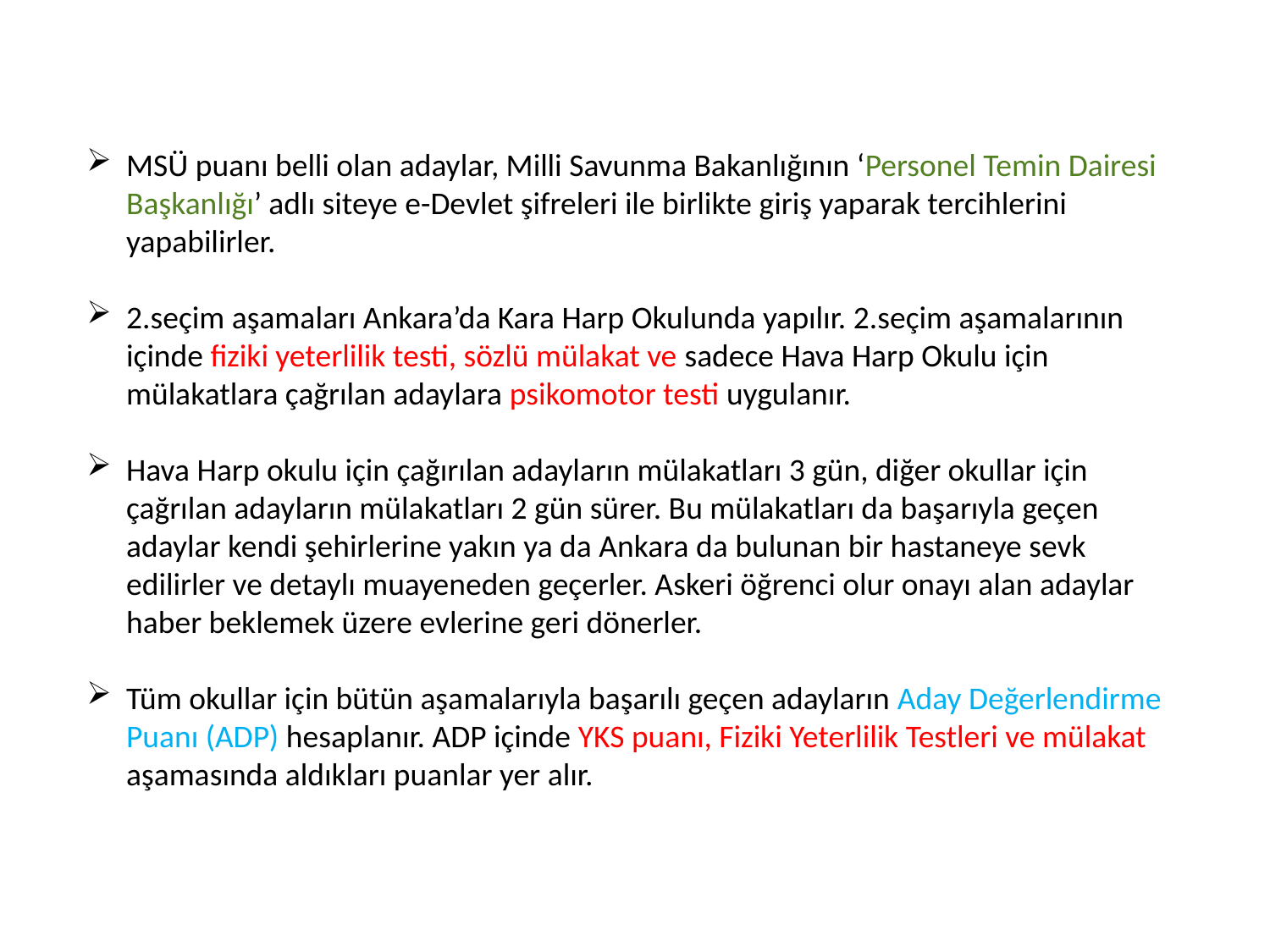

MSÜ puanı belli olan adaylar, Milli Savunma Bakanlığının ‘Personel Temin Dairesi Başkanlığı’ adlı siteye e-Devlet şifreleri ile birlikte giriş yaparak tercihlerini yapabilirler.

2.seçim aşamaları Ankara’da Kara Harp Okulunda yapılır. 2.seçim aşamalarının içinde fiziki yeterlilik testi, sözlü mülakat ve sadece Hava Harp Okulu için mülakatlara çağrılan adaylara psikomotor testi uygulanır.

Hava Harp okulu için çağırılan adayların mülakatları 3 gün, diğer okullar için çağrılan adayların mülakatları 2 gün sürer. Bu mülakatları da başarıyla geçen adaylar kendi şehirlerine yakın ya da Ankara da bulunan bir hastaneye sevk edilirler ve detaylı muayeneden geçerler. Askeri öğrenci olur onayı alan adaylar haber beklemek üzere evlerine geri dönerler.

Tüm okullar için bütün aşamalarıyla başarılı geçen adayların Aday Değerlendirme Puanı (ADP) hesaplanır. ADP içinde YKS puanı, Fiziki Yeterlilik Testleri ve mülakat aşamasında aldıkları puanlar yer alır.